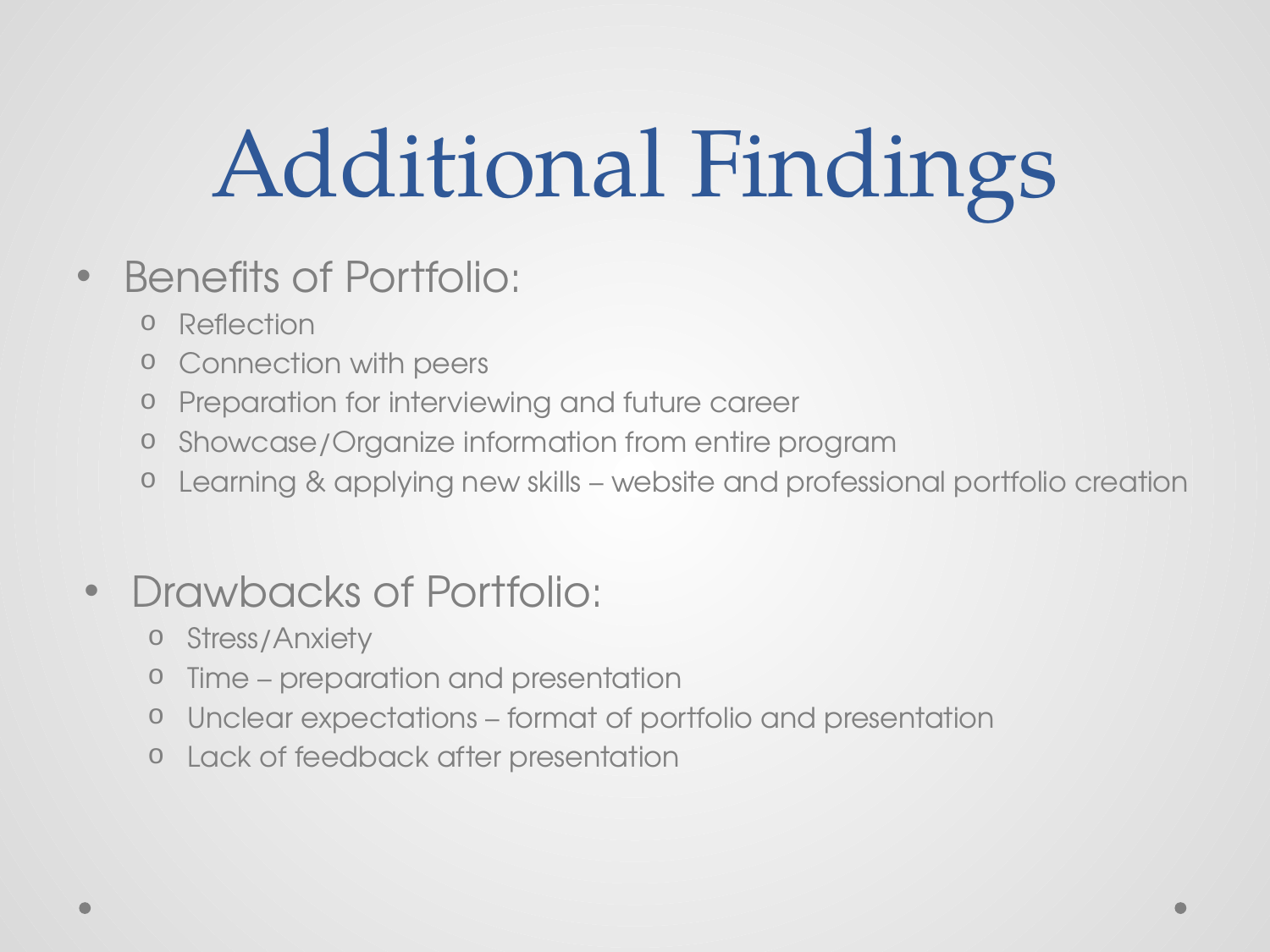

# Additional Findings
Benefits of Portfolio:
Reflection
Connection with peers
Preparation for interviewing and future career
Showcase/Organize information from entire program
Learning & applying new skills – website and professional portfolio creation

Drawbacks of Portfolio:
Stress/Anxiety
Time – preparation and presentation
Unclear expectations – format of portfolio and presentation
Lack of feedback after presentation